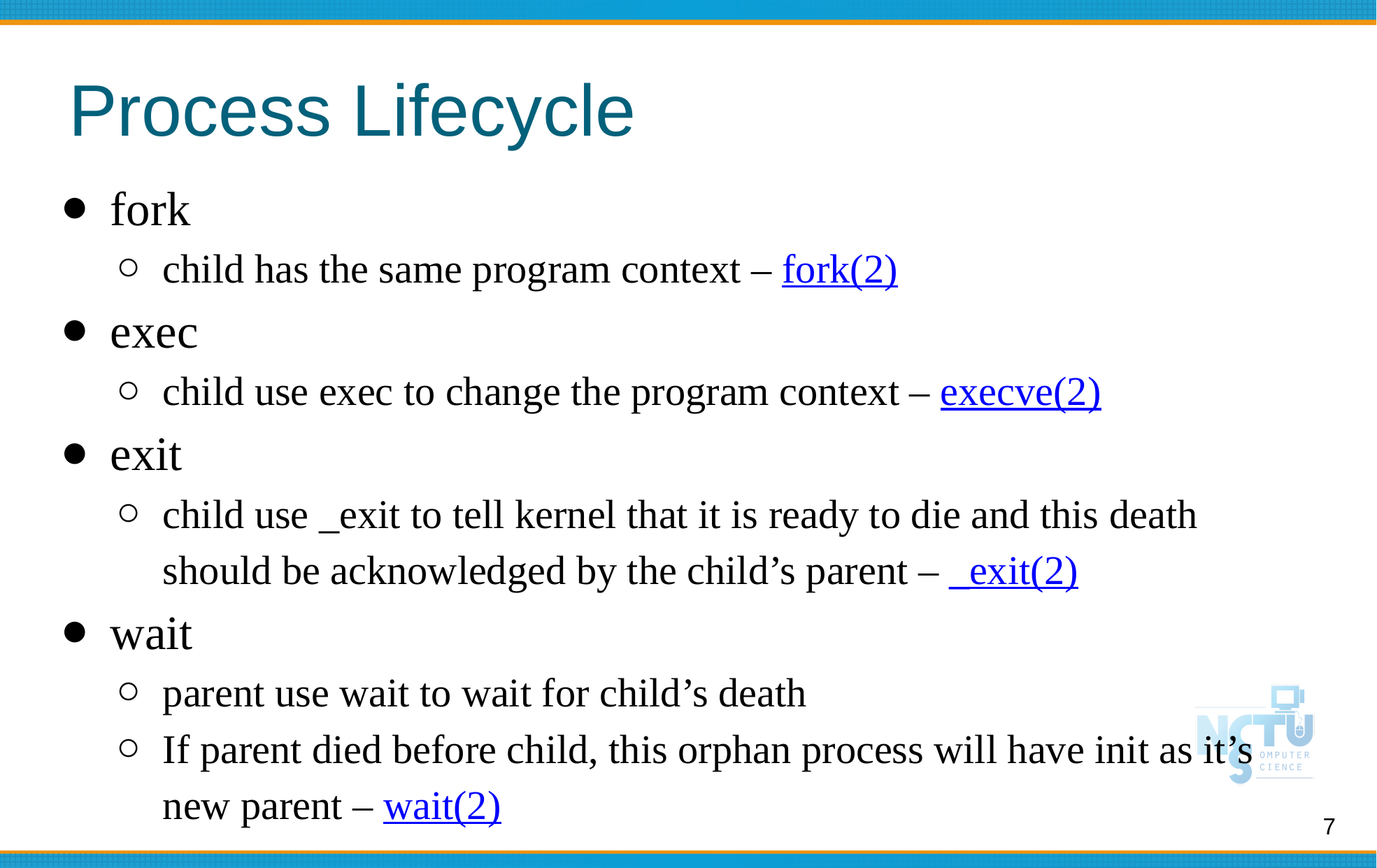

# Process Lifecycle
fork
child has the same program context – fork(2)
exec
child use exec to change the program context – execve(2)
exit
child use _exit to tell kernel that it is ready to die and this death should be acknowledged by the child’s parent – _exit(2)
wait
parent use wait to wait for child’s death
If parent died before child, this orphan process will have init as it’s new parent – wait(2)

7